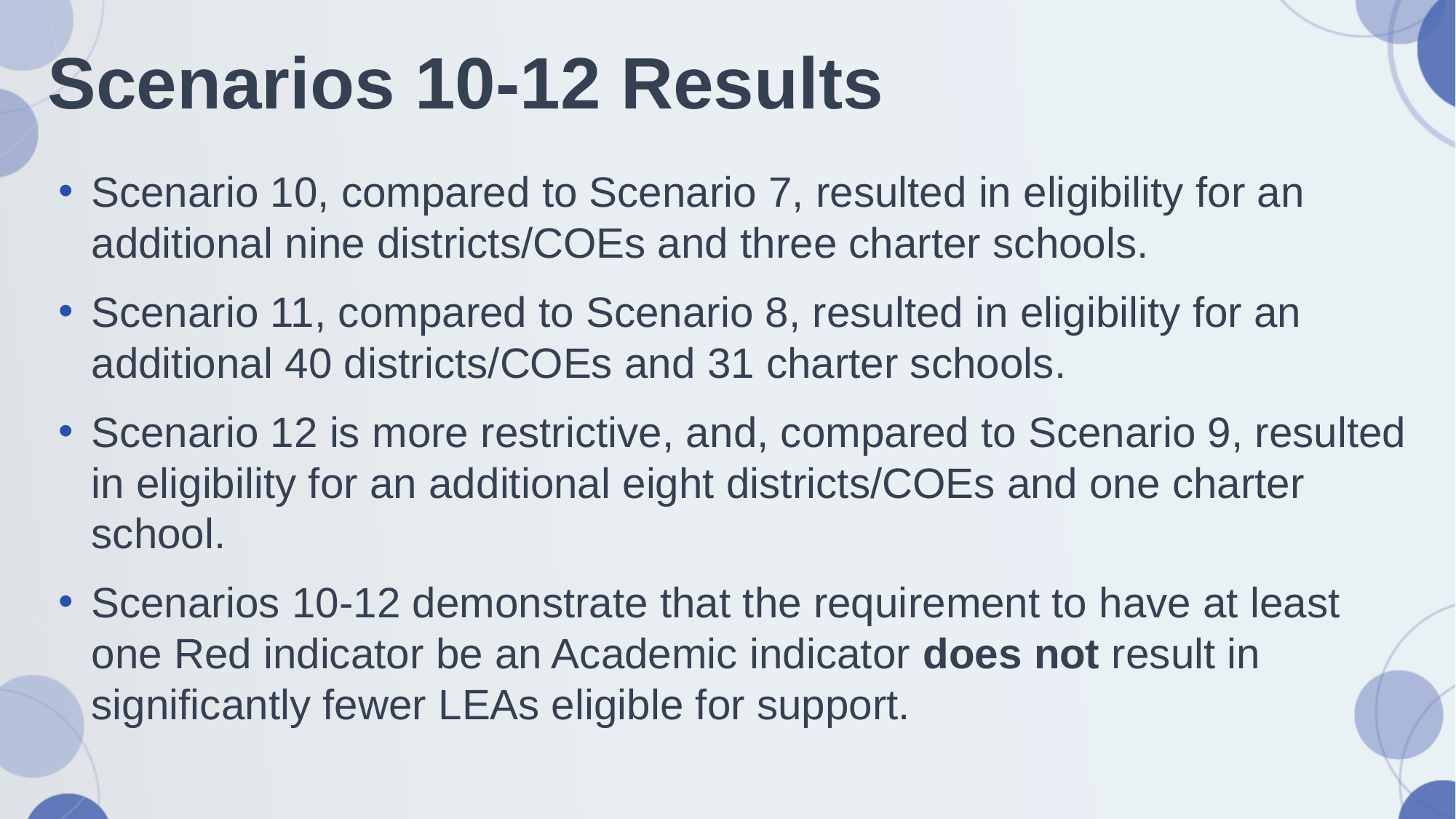

# Scenarios 10-12 Results
Scenario 10, compared to Scenario 7, resulted in eligibility for an additional nine districts/COEs and three charter schools.
Scenario 11, compared to Scenario 8, resulted in eligibility for an additional 40 districts/COEs and 31 charter schools.
Scenario 12 is more restrictive, and, compared to Scenario 9, resulted in eligibility for an additional eight districts/COEs and one charter school.
Scenarios 10-12 demonstrate that the requirement to have at least one Red indicator be an Academic indicator does not result in significantly fewer LEAs eligible for support.